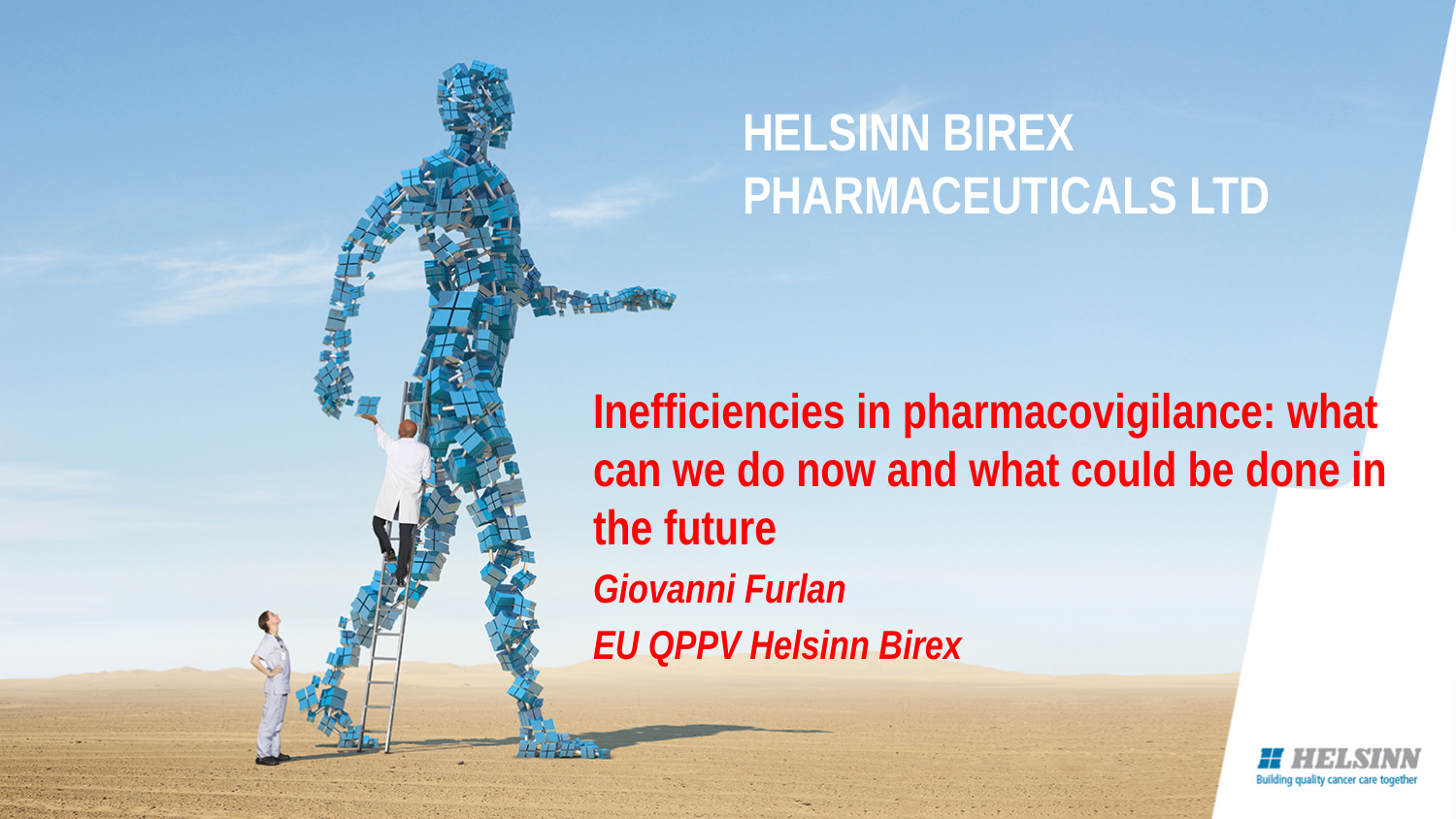

# HELSINN BIREX PHARMACEUTICALS LTD
Inefficiencies in pharmacovigilance: what can we do now and what could be done in the future
Giovanni Furlan
EU QPPV Helsinn Birex